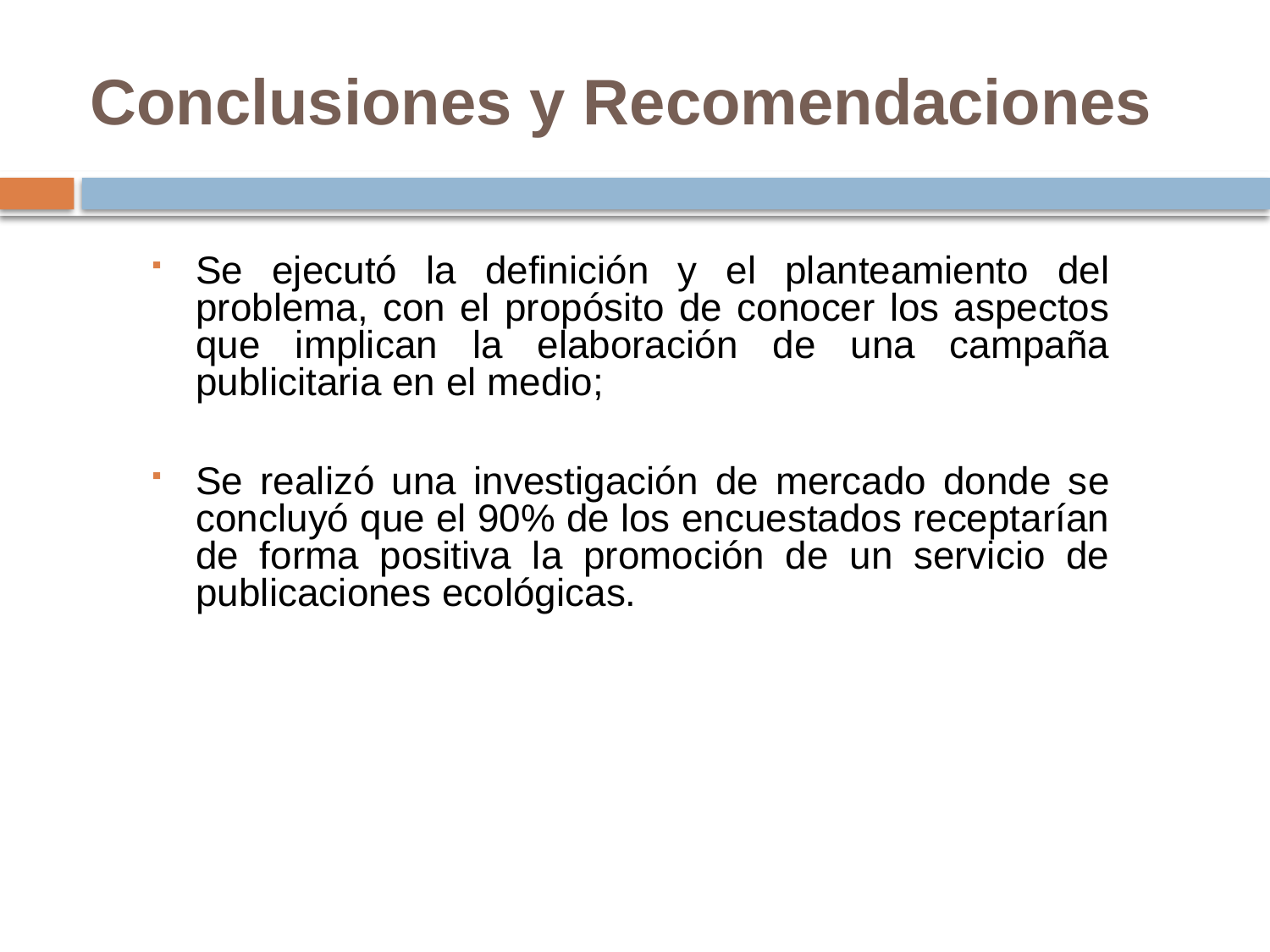

Conclusiones y Recomendaciones
Se ejecutó la definición y el planteamiento del problema, con el propósito de conocer los aspectos que implican la elaboración de una campaña publicitaria en el medio;

Se realizó una investigación de mercado donde se concluyó que el 90% de los encuestados receptarían de forma positiva la promoción de un servicio de publicaciones ecológicas.